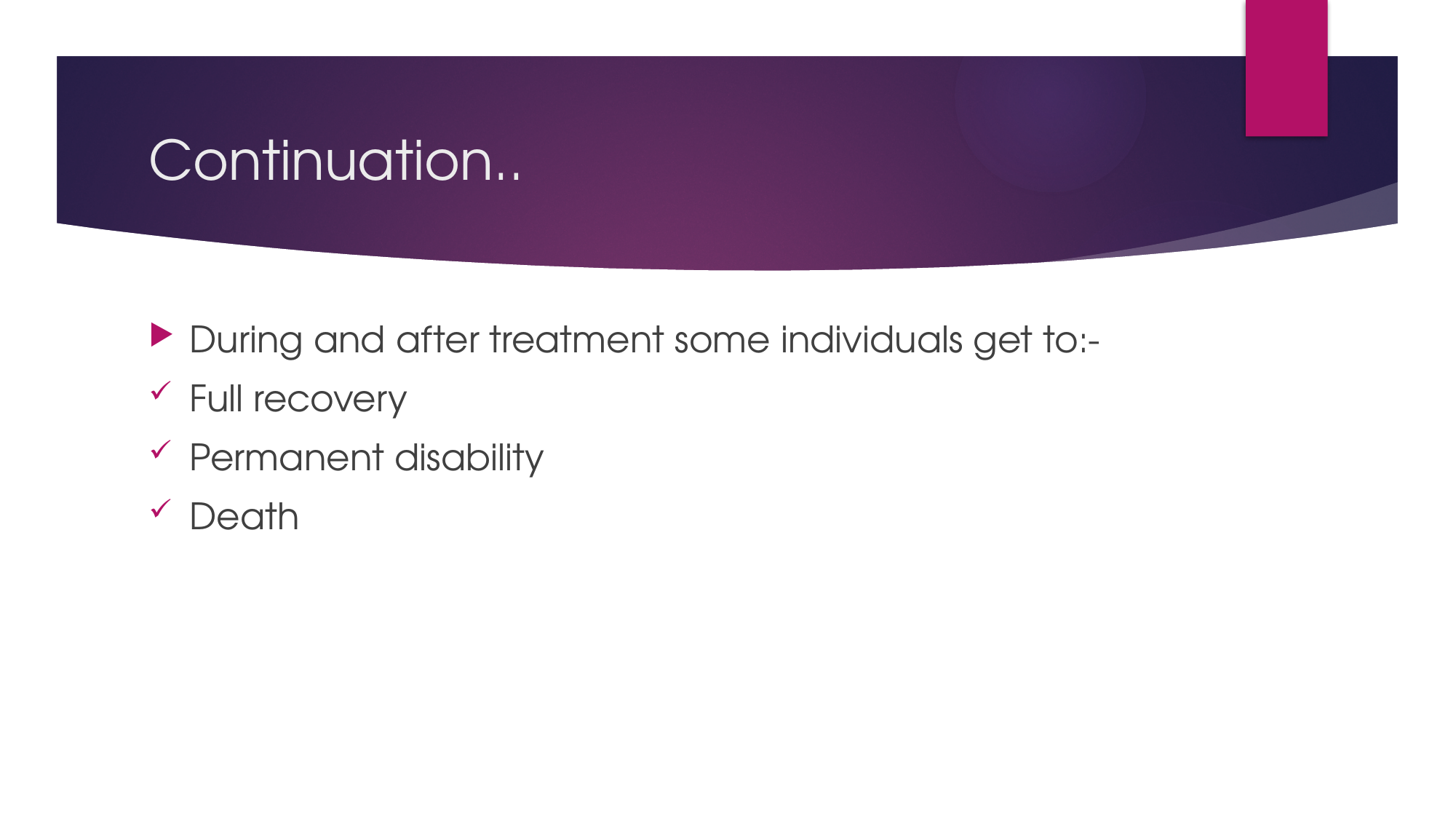

# Continuation..
During and after treatment some individuals get to:-
Full recovery
Permanent disability
Death